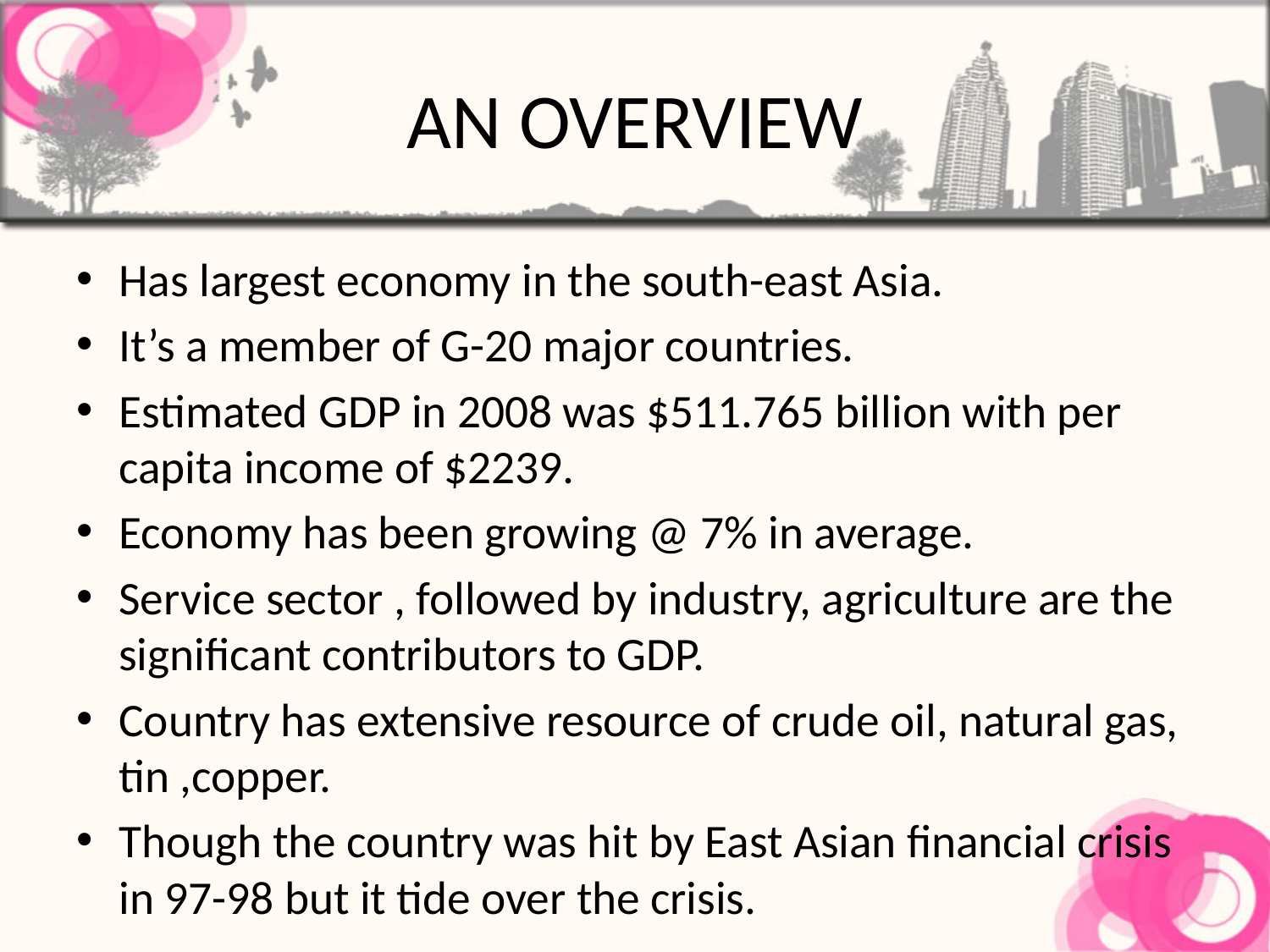

# AN OVERVIEW
Has largest economy in the south-east Asia.
It’s a member of G-20 major countries.
Estimated GDP in 2008 was $511.765 billion with per capita income of $2239.
Economy has been growing @ 7% in average.
Service sector , followed by industry, agriculture are the significant contributors to GDP.
Country has extensive resource of crude oil, natural gas, tin ,copper.
Though the country was hit by East Asian financial crisis in 97-98 but it tide over the crisis.